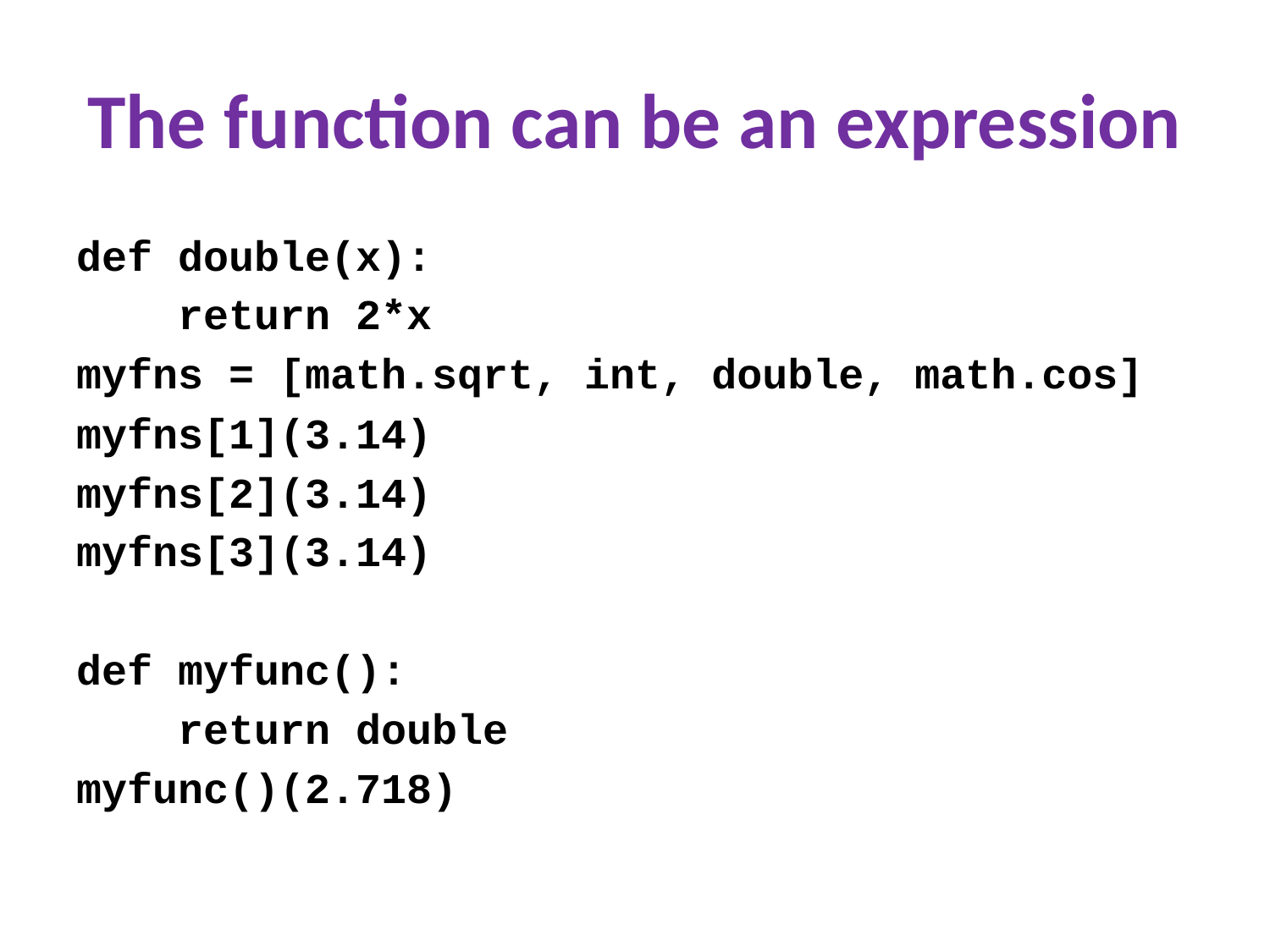

# The function can be an expression
def double(x):
    return 2*x
myfns = [math.sqrt, int, double, math.cos]
myfns[1](3.14)
myfns[2](3.14)
myfns[3](3.14)

def myfunc():
    return double
myfunc()(2.718)